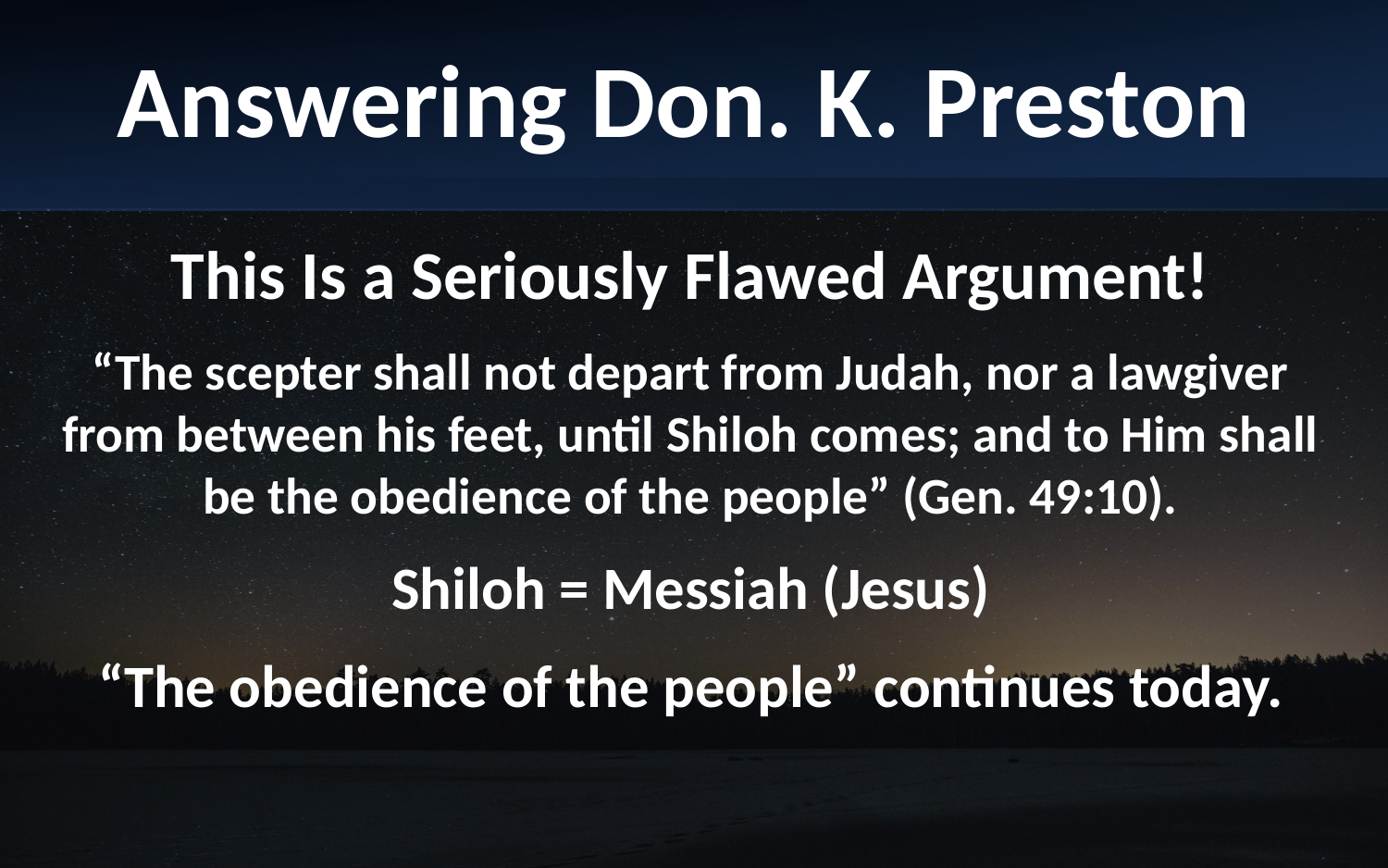

Answering Don. K. Preston
This Is a Seriously Flawed Argument!
“The scepter shall not depart from Judah, nor a lawgiver from between his feet, until Shiloh comes; and to Him shall be the obedience of the people” (Gen. 49:10).
Shiloh = Messiah (Jesus)
“The obedience of the people” continues today.